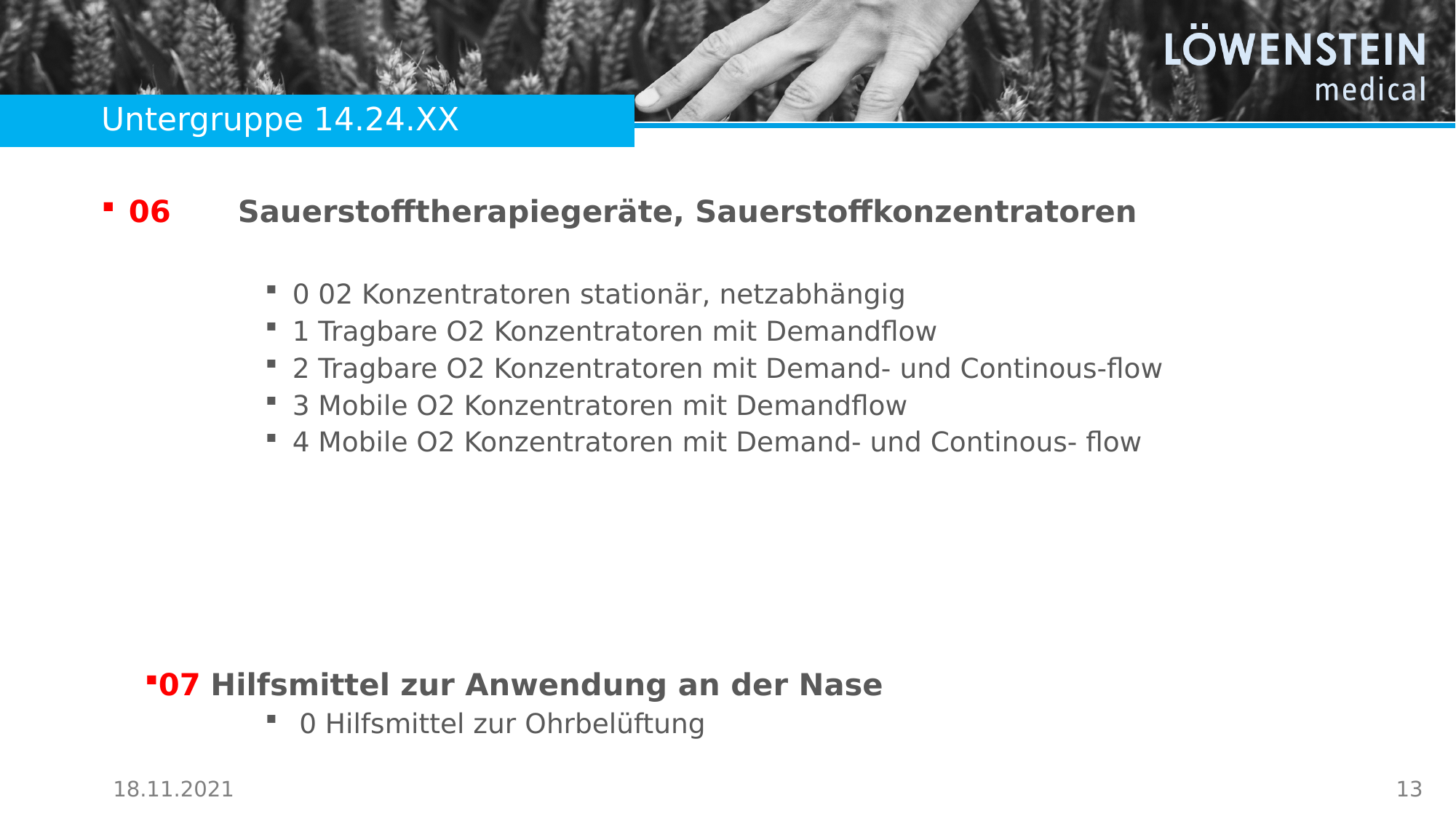

Untergruppe 14.24.XX
06 	Sauerstofftherapiegeräte, Sauerstoffkonzentratoren

0 02 Konzentratoren stationär, netzabhängig
1 Tragbare O2 Konzentratoren mit Demandflow
2 Tragbare O2 Konzentratoren mit Demand- und Continous-flow
3 Mobile O2 Konzentratoren mit Demandflow
4 Mobile O2 Konzentratoren mit Demand- und Continous- flow

07	Hilfsmittel zur Anwendung an der Nase
0 Hilfsmittel zur Ohrbelüftung